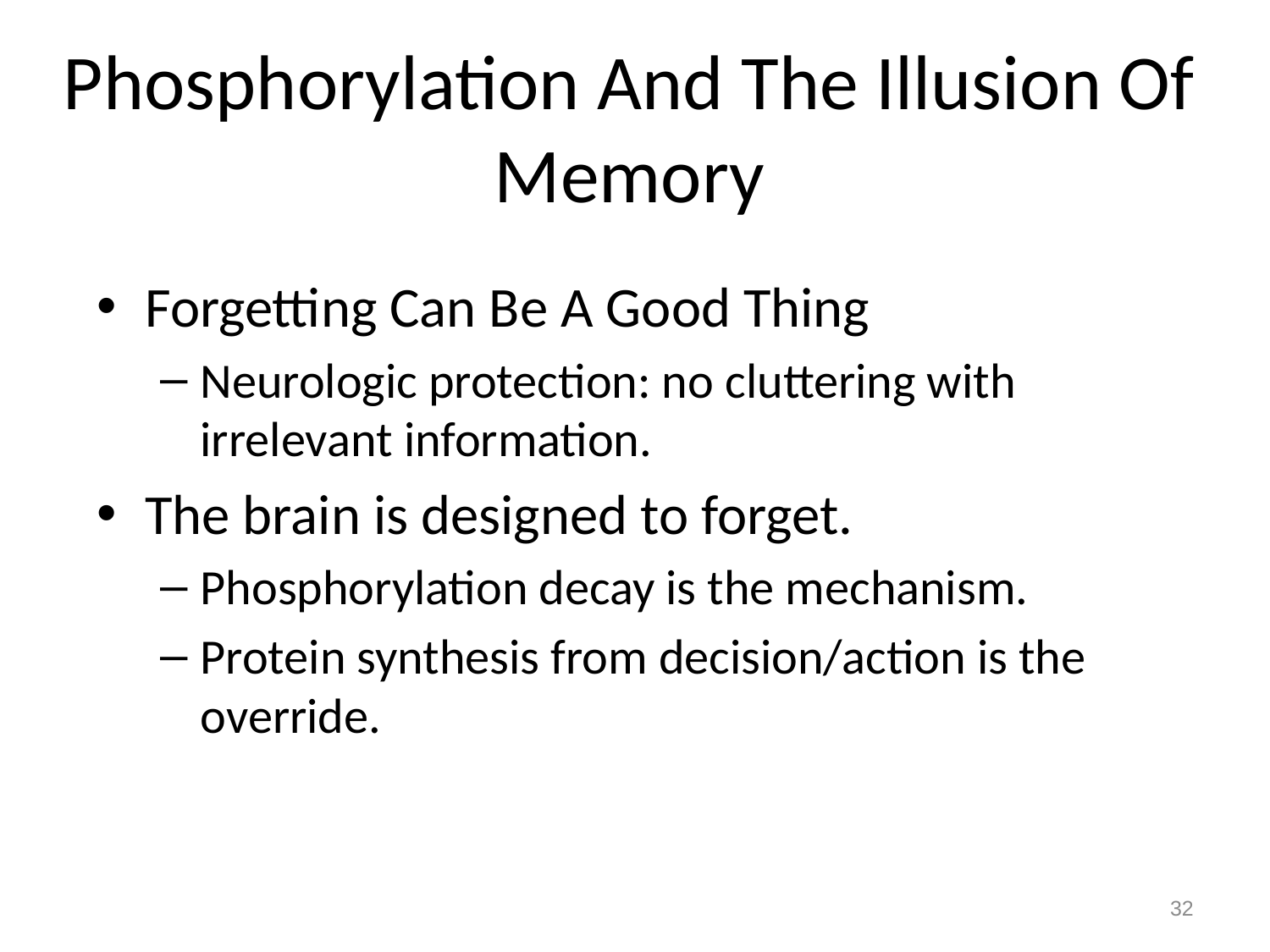

# Phosphorylation And The Illusion Of Memory
Forgetting Can Be A Good Thing
Neurologic protection: no cluttering with irrelevant information.
The brain is designed to forget.
Phosphorylation decay is the mechanism.
Protein synthesis from decision/action is the override.
32